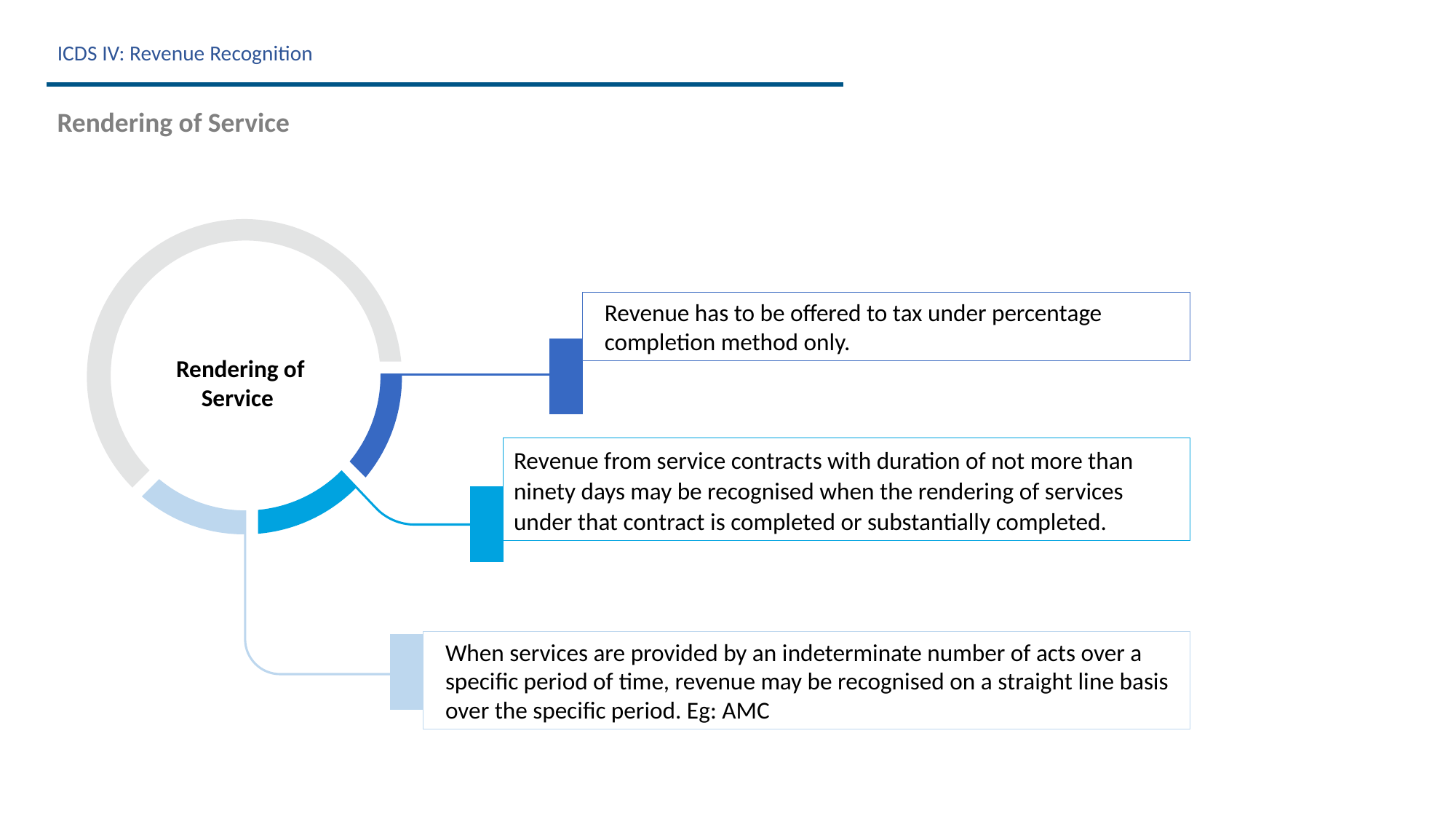

# ICDS IV: Revenue Recognition
Rendering of Service

Revenue has to be offered to tax under percentage completion method only.

Rendering of Service

Revenue from service contracts with duration of not more than ninety days may be recognised when the rendering of services under that contract is completed or substantially completed. <Text>

When services are provided by an indeterminate number of acts over a specific period of time, revenue may be recognised on a straight line basis over the specific period. Eg: AMCxt>